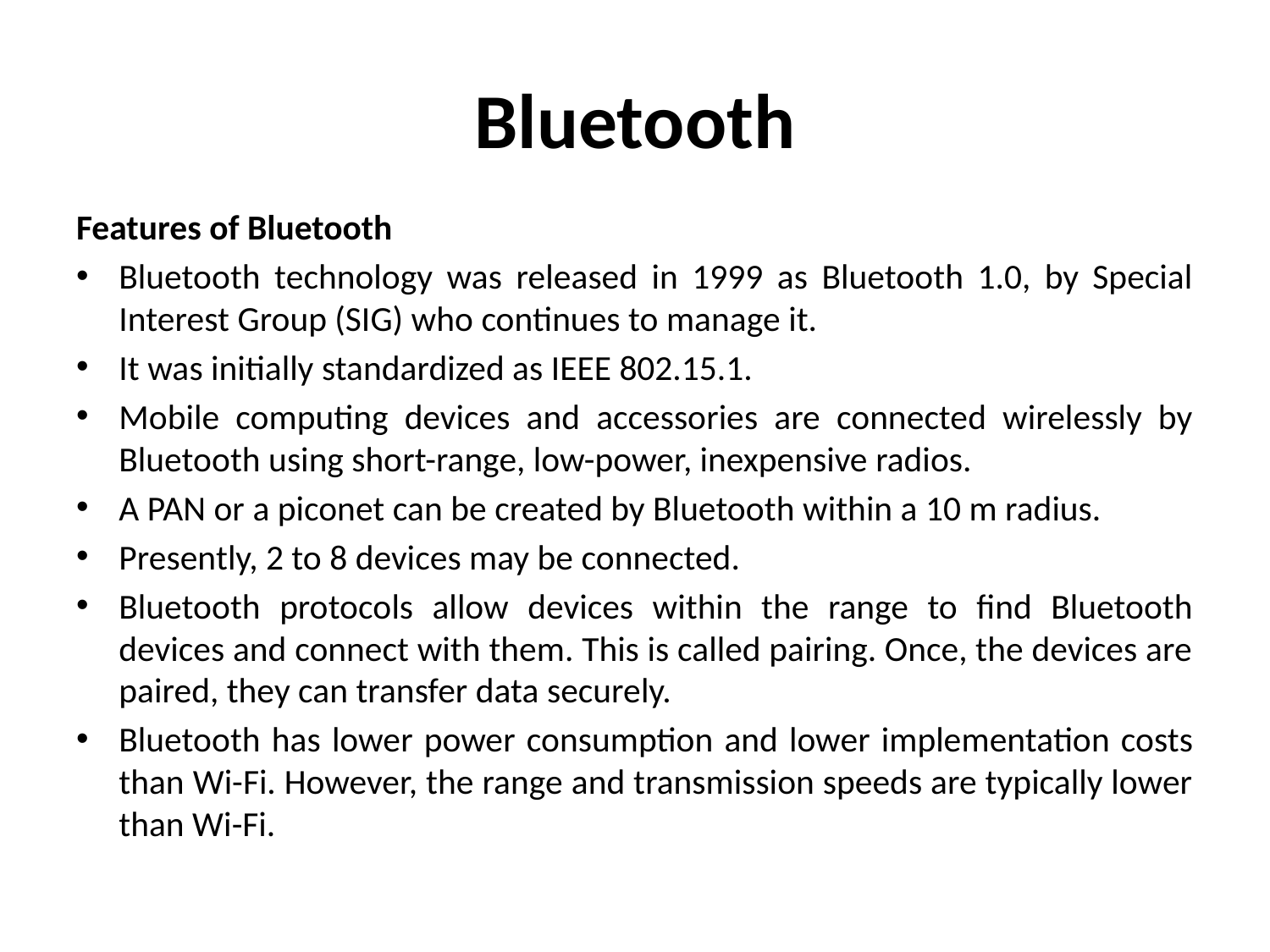

# Bluetooth
Features of Bluetooth
Bluetooth technology was released in 1999 as Bluetooth 1.0, by Special Interest Group (SIG) who continues to manage it.
It was initially standardized as IEEE 802.15.1.
Mobile computing devices and accessories are connected wirelessly by Bluetooth using short-range, low-power, inexpensive radios.
A PAN or a piconet can be created by Bluetooth within a 10 m radius.
Presently, 2 to 8 devices may be connected.
Bluetooth protocols allow devices within the range to find Bluetooth devices and connect with them. This is called pairing. Once, the devices are paired, they can transfer data securely.
Bluetooth has lower power consumption and lower implementation costs than Wi-Fi. However, the range and transmission speeds are typically lower than Wi-Fi.